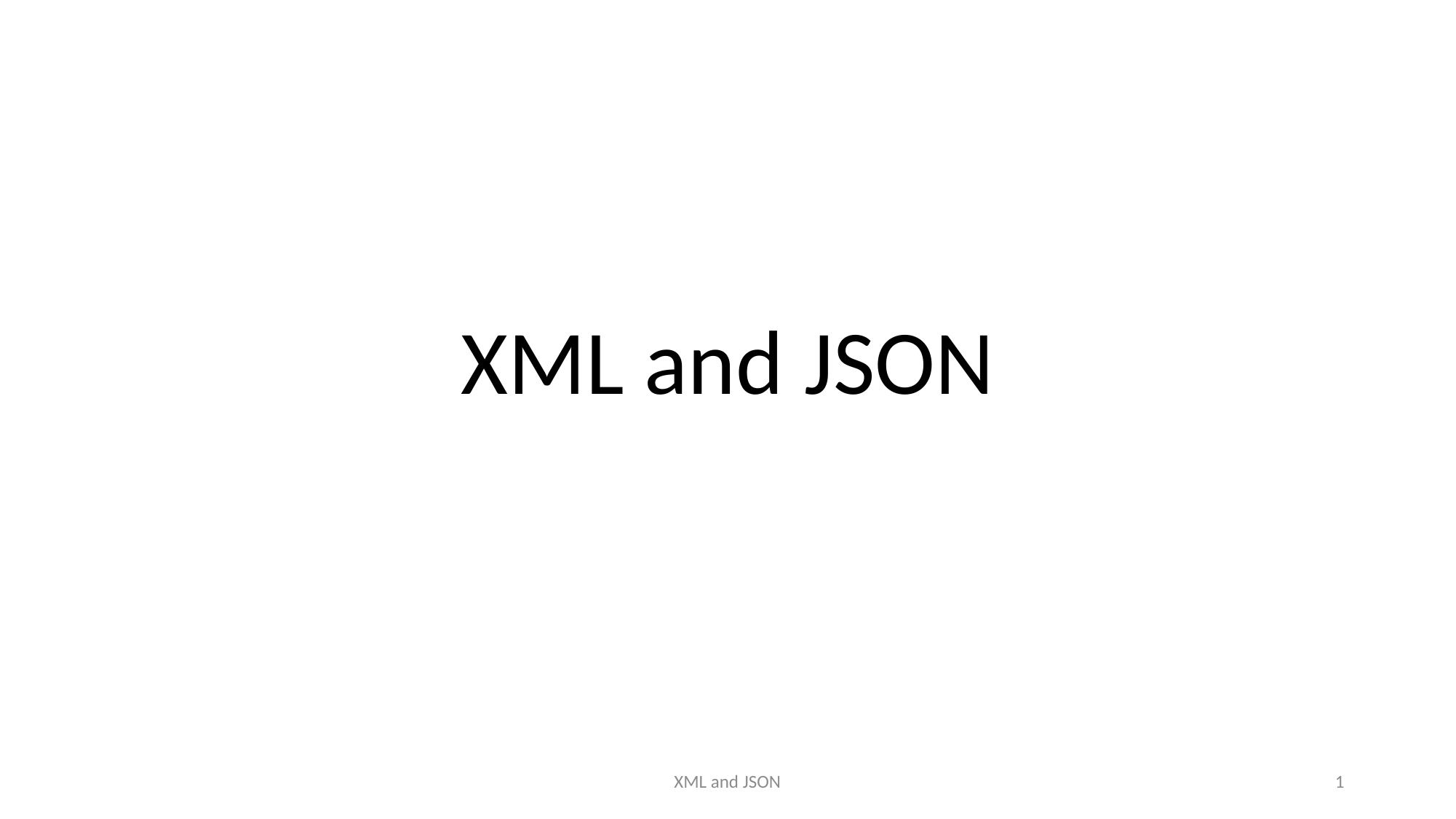

# XML and JSON

XML and JSON
1